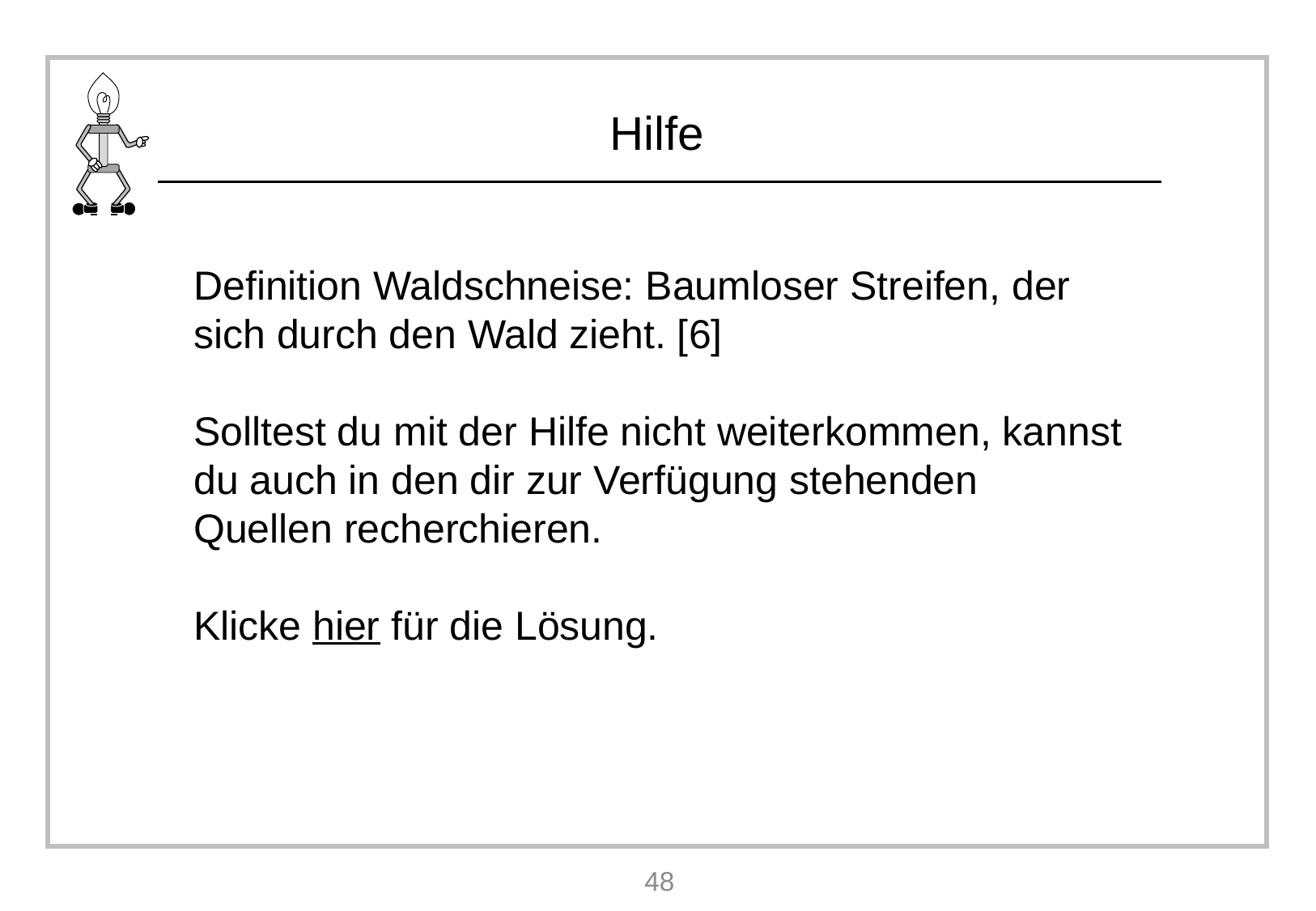

Definition Waldschneise: Baumloser Streifen, der sich durch den Wald zieht. [6]

Solltest du mit der Hilfe nicht weiterkommen, kannst du auch in den dir zur Verfügung stehenden Quellen recherchieren.

Klicke hier für die Lösung.

48